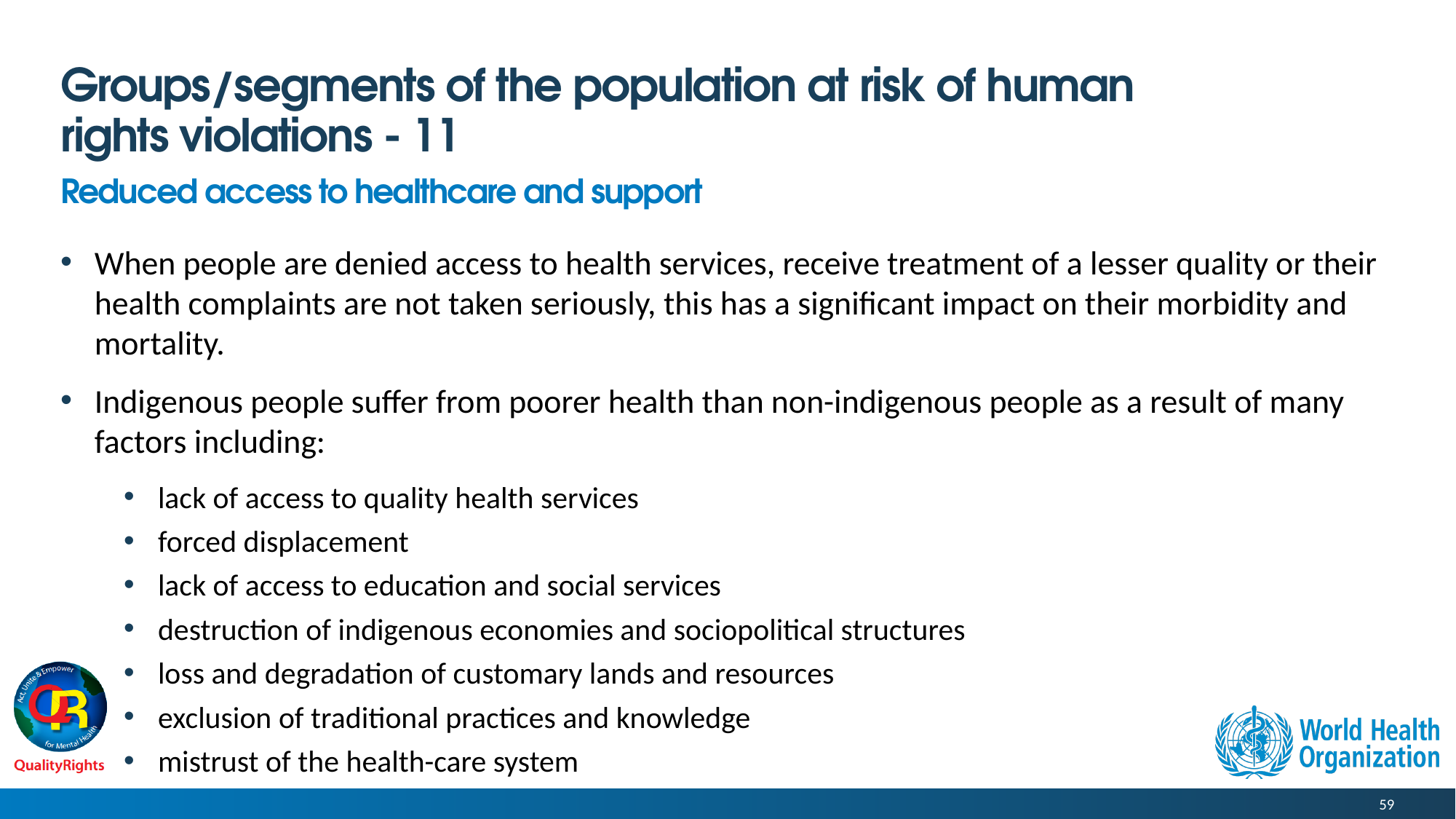

# Groups/segments of the population at risk of human rights violations - 11
Reduced access to healthcare and support
When people are denied access to health services, receive treatment of a lesser quality or their health complaints are not taken seriously, this has a significant impact on their morbidity and mortality.
Indigenous people suffer from poorer health than non-indigenous people as a result of many factors including:
lack of access to quality health services
forced displacement
lack of access to education and social services
destruction of indigenous economies and sociopolitical structures
loss and degradation of customary lands and resources
exclusion of traditional practices and knowledge
mistrust of the health-care system
59